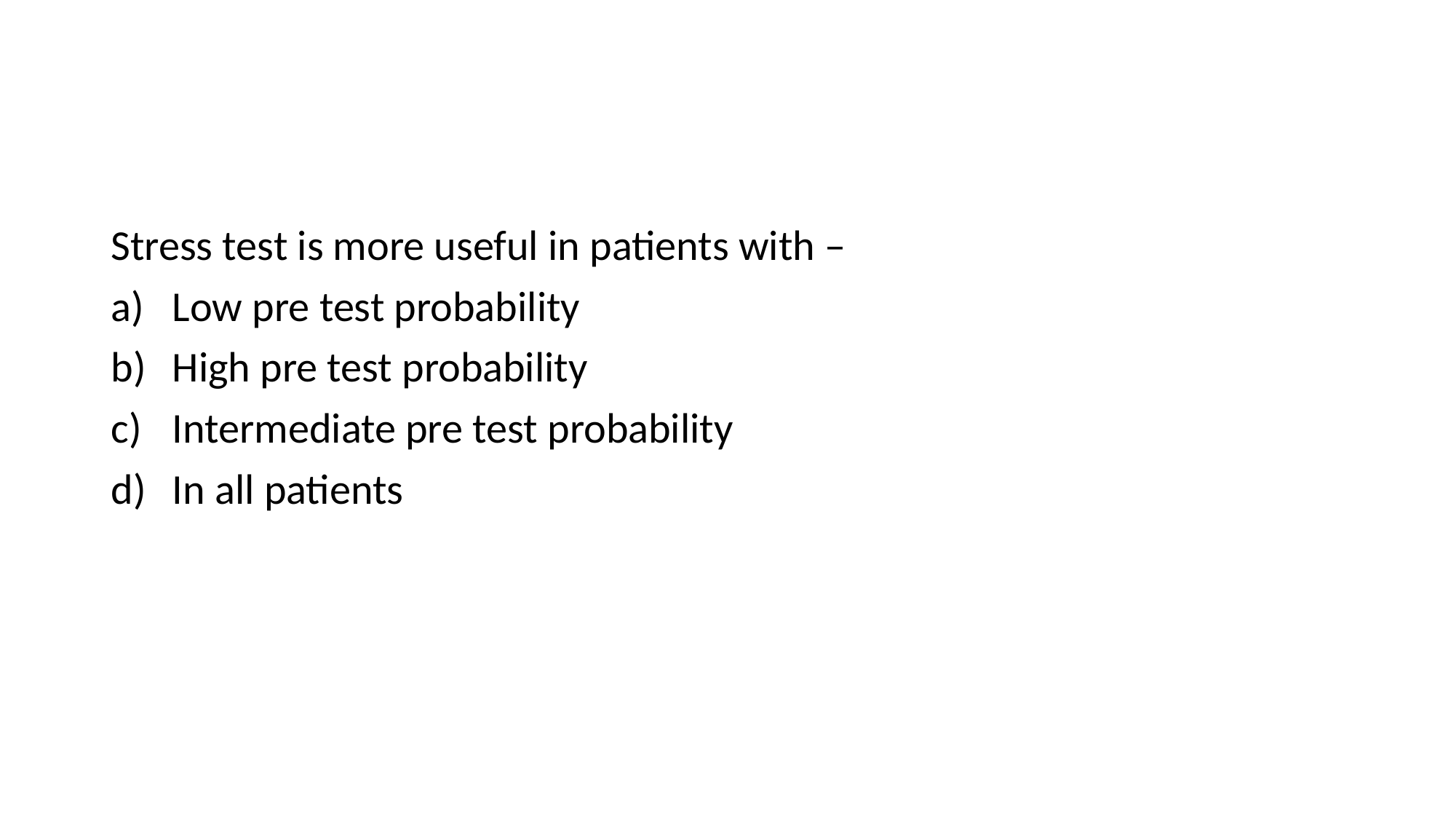

#
Stress test is more useful in patients with –
Low pre test probability
High pre test probability
Intermediate pre test probability
In all patients